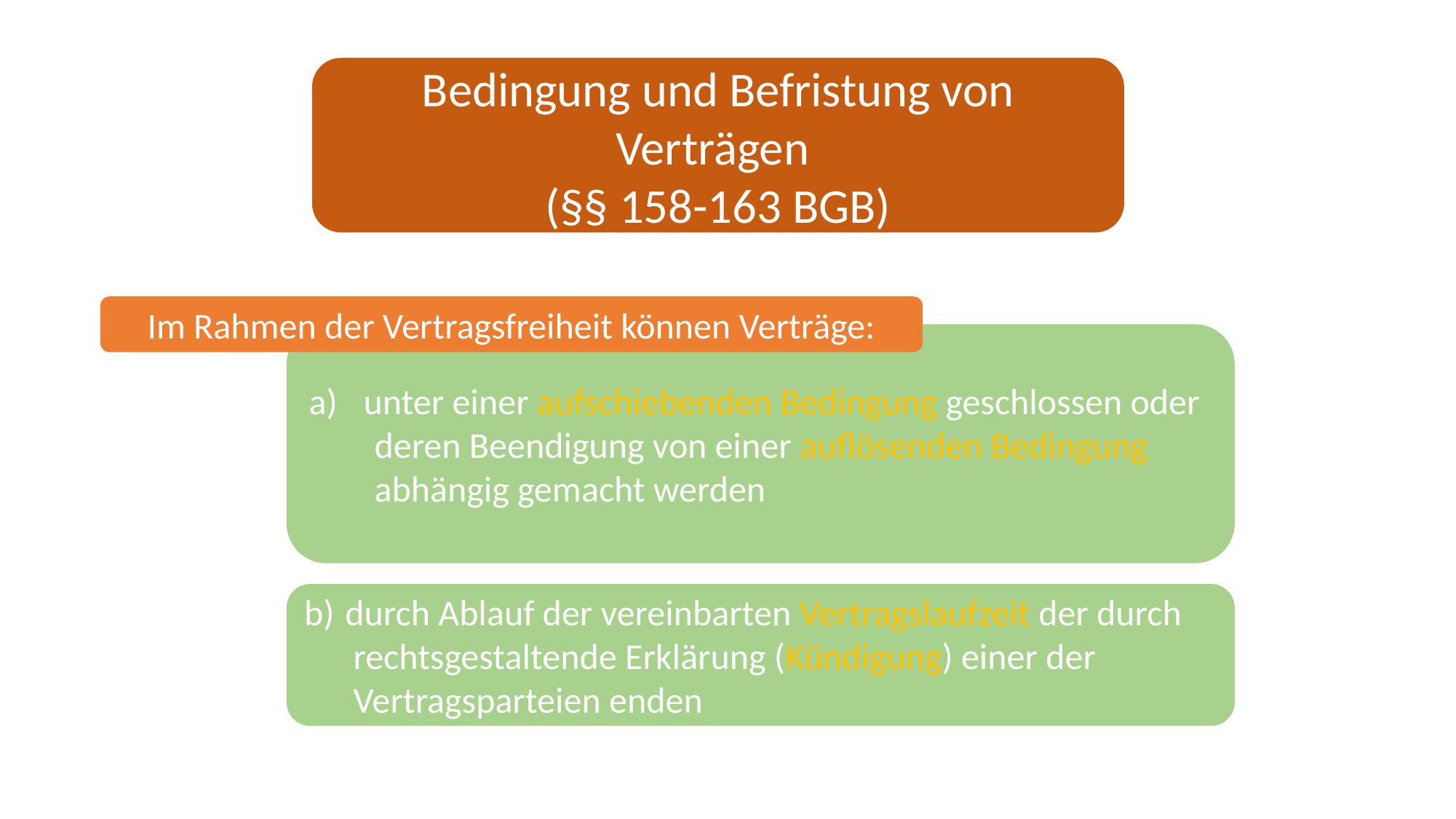

Bedingung und Befristung von Verträgen
(§§ 158-163 BGB)
Im Rahmen der Vertragsfreiheit können Verträge:
unter einer aufschiebenden Bedingung geschlossen oder
        deren Beendigung von einer auflösenden Bedingung
        abhängig gemacht werden
durch Ablauf der vereinbarten Vertragslaufzeit der durch
      rechtsgestaltende Erklärung (Kündigung) einer der
      Vertragsparteien enden